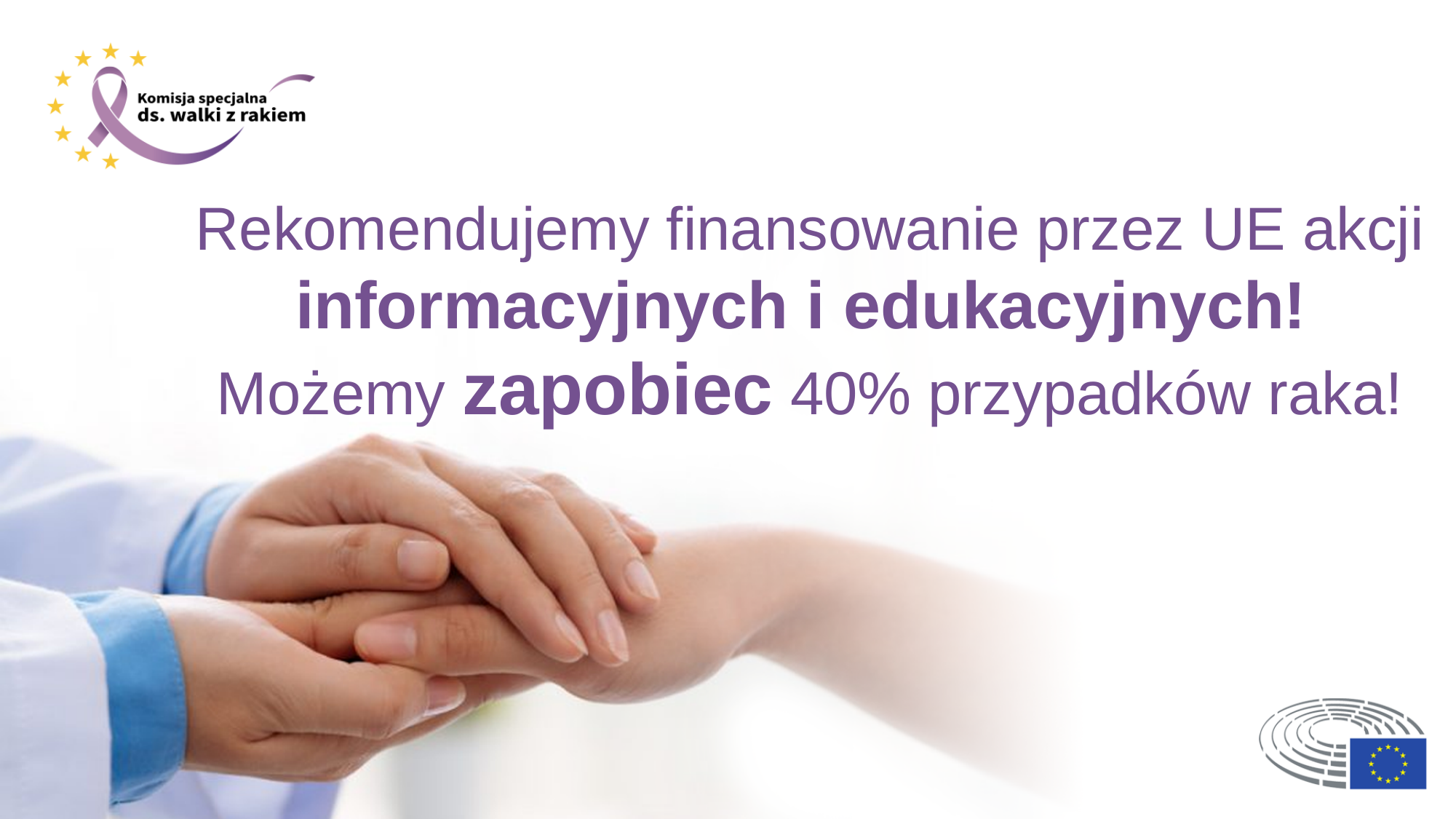

Rekomendujemy finansowanie przez UE akcji informacyjnych i edukacyjnych!
Możemy zapobiec 40% przypadków raka!